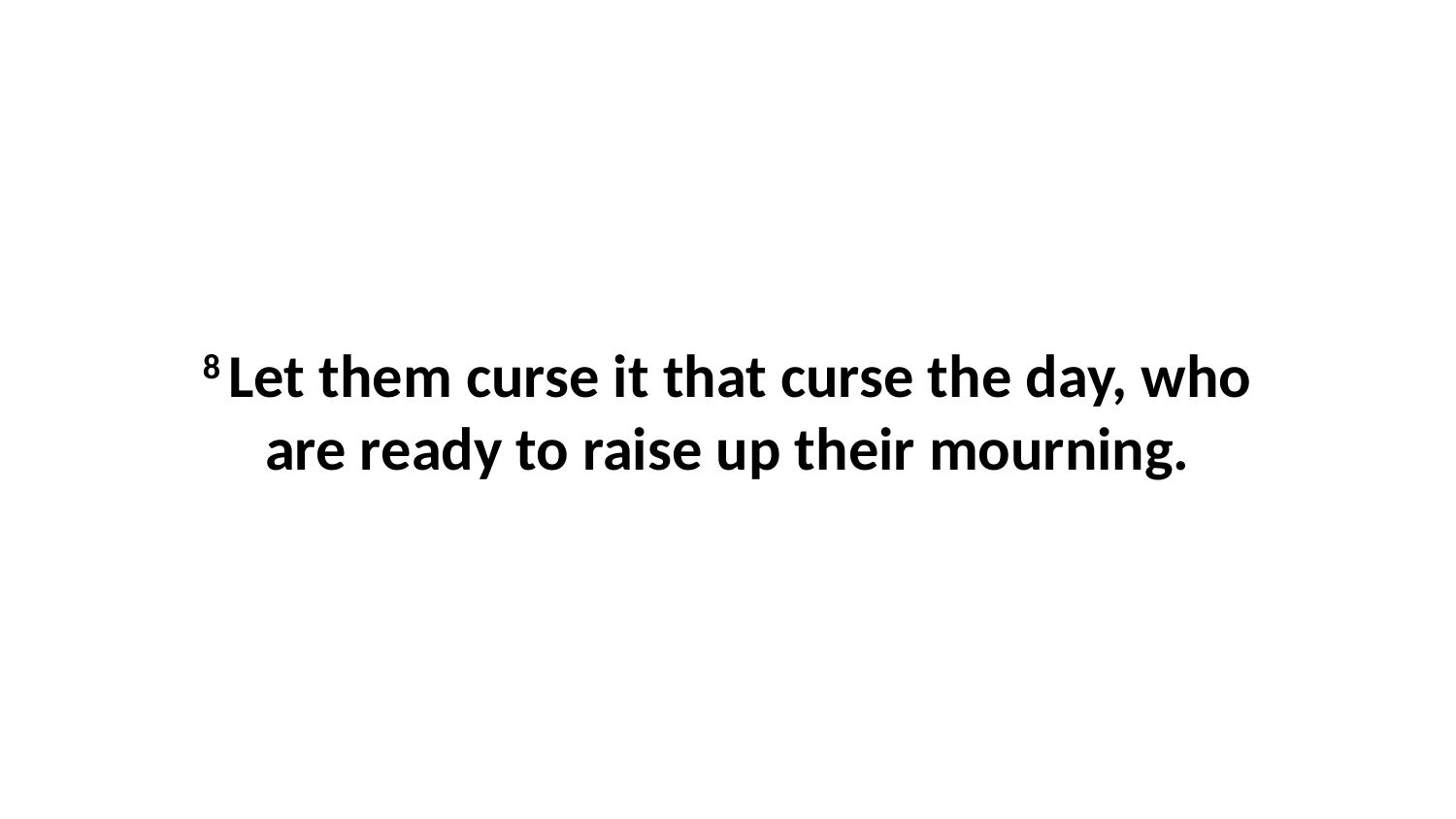

8 Let them curse it that curse the day, who are ready to raise up their mourning.